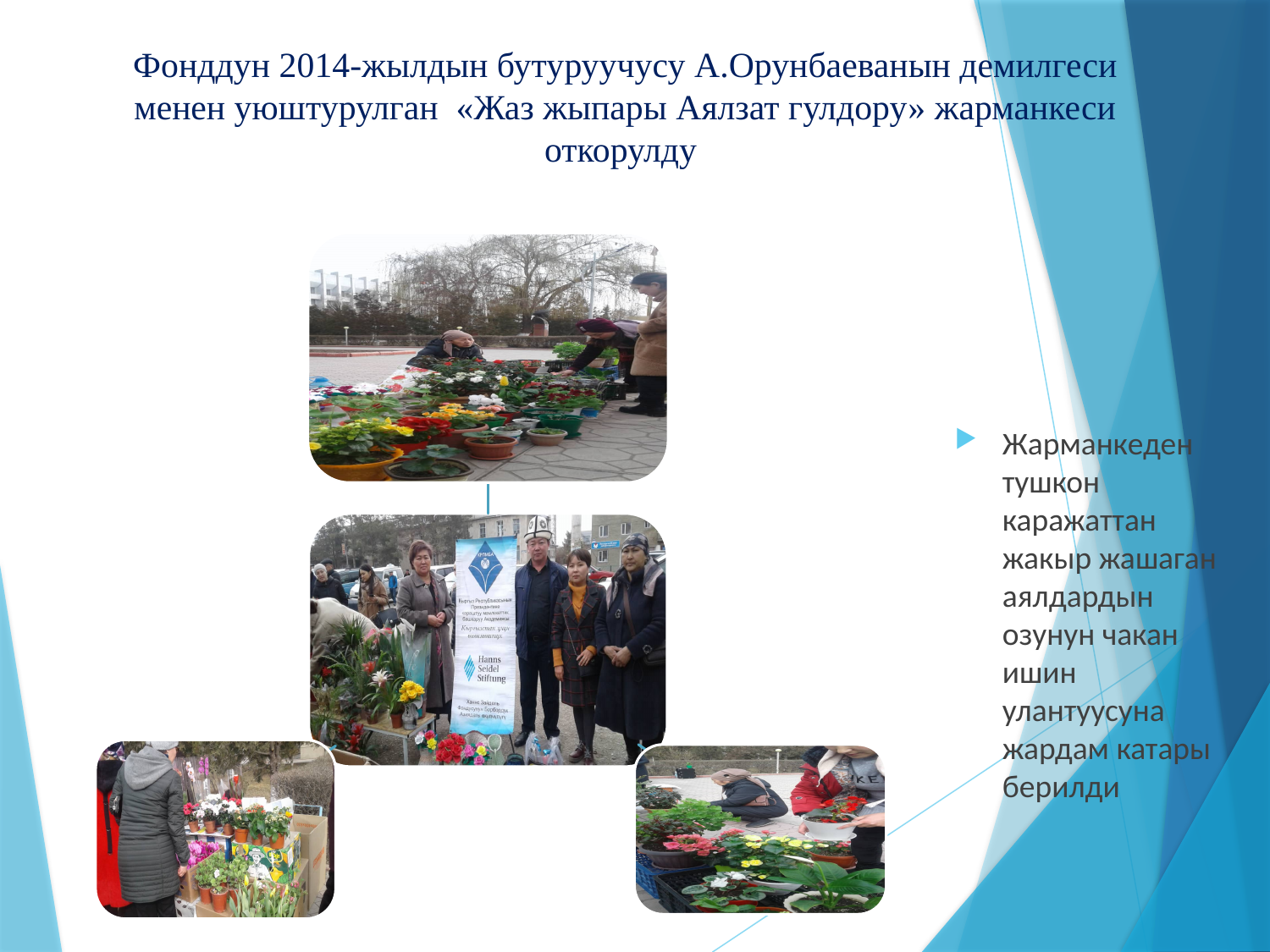

# Фонддун 2014-жылдын бутуруучусу А.Орунбаеванын демилгеси менен уюштурулган  «Жаз жыпары Аялзат гулдору» жарманкеси откорулду

Жарманкеден тушкон каражаттан жакыр жашаган аялдардын озунун чакан ишин улантуусуна жардам катары берилди